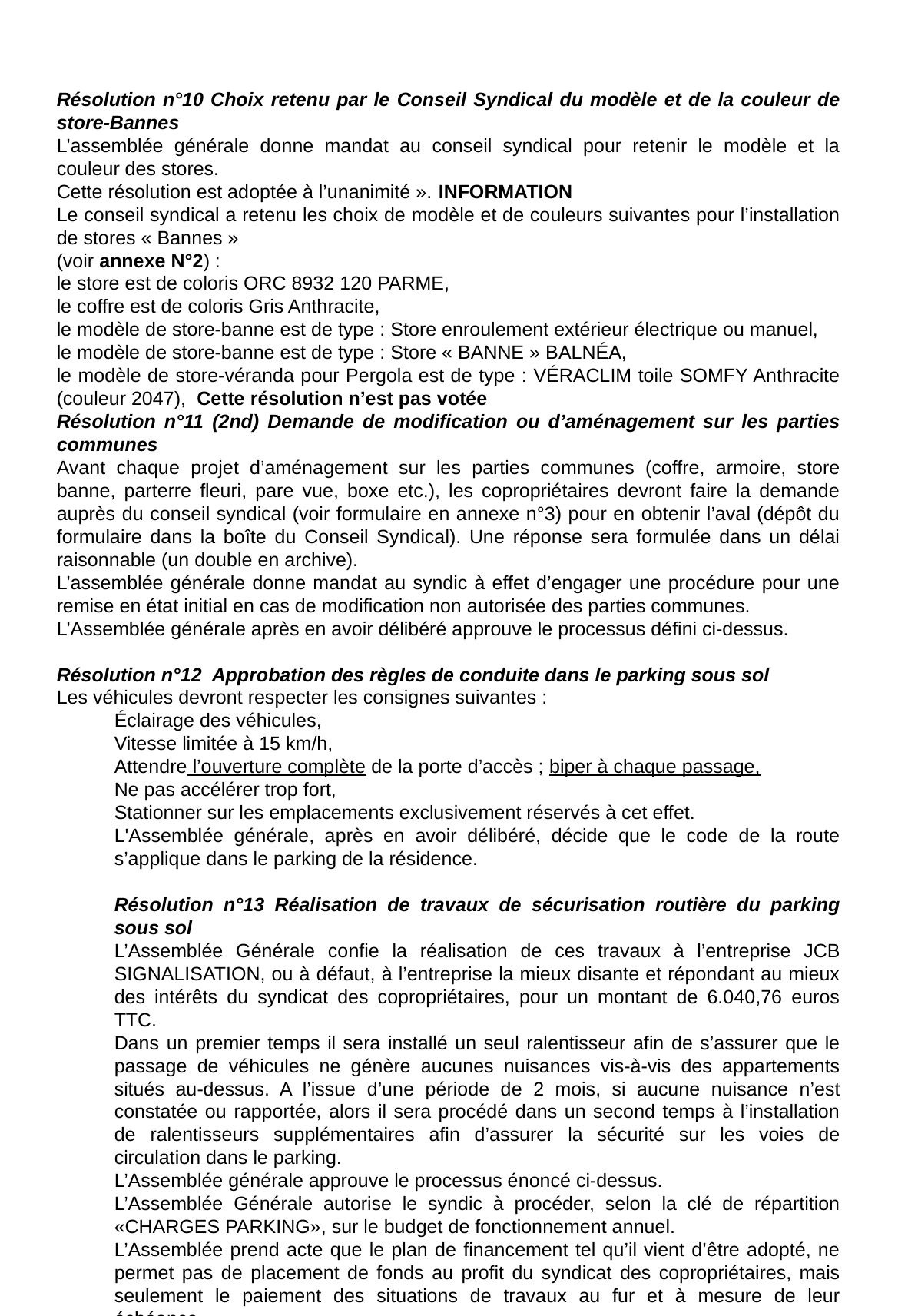

Résolution n°10 Choix retenu par le Conseil Syndical du modèle et de la couleur de store-Bannes
L’assemblée générale donne mandat au conseil syndical pour retenir le modèle et la couleur des stores.
Cette résolution est adoptée à l’unanimité ». INFORMATION
Le conseil syndical a retenu les choix de modèle et de couleurs suivantes pour l’installation de stores « Bannes »
(voir annexe N°2) :
le store est de coloris ORC 8932 120 PARME,
le coffre est de coloris Gris Anthracite,
le modèle de store-banne est de type : Store enroulement extérieur électrique ou manuel,
le modèle de store-banne est de type : Store « BANNE » BALNÉA,
le modèle de store-véranda pour Pergola est de type : VÉRACLIM toile SOMFY Anthracite (couleur 2047),  Cette résolution n’est pas votée
Résolution n°11 (2nd) Demande de modification ou d’aménagement sur les parties communes
Avant chaque projet d’aménagement sur les parties communes (coffre, armoire, store banne, parterre fleuri, pare vue, boxe etc.), les copropriétaires devront faire la demande auprès du conseil syndical (voir formulaire en annexe n°3) pour en obtenir l’aval (dépôt du formulaire dans la boîte du Conseil Syndical). Une réponse sera formulée dans un délai raisonnable (un double en archive).
L’assemblée générale donne mandat au syndic à effet d’engager une procédure pour une remise en état initial en cas de modification non autorisée des parties communes.
L’Assemblée générale après en avoir délibéré approuve le processus défini ci-dessus.

Résolution n°12  Approbation des règles de conduite dans le parking sous sol
Les véhicules devront respecter les consignes suivantes :
Éclairage des véhicules,
Vitesse limitée à 15 km/h,
Attendre l’ouverture complète de la porte d’accès ; biper à chaque passage,
Ne pas accélérer trop fort,
Stationner sur les emplacements exclusivement réservés à cet effet.
L'Assemblée générale, après en avoir délibéré, décide que le code de la route s’applique dans le parking de la résidence.

Résolution n°13 Réalisation de travaux de sécurisation routière du parking sous sol
L’Assemblée Générale confie la réalisation de ces travaux à l’entreprise JCB SIGNALISATION, ou à défaut, à l’entreprise la mieux disante et répondant au mieux des intérêts du syndicat des copropriétaires, pour un montant de 6.040,76 euros TTC.
Dans un premier temps il sera installé un seul ralentisseur afin de s’assurer que le passage de véhicules ne génère aucunes nuisances vis-à-vis des appartements situés au-dessus. A l’issue d’une période de 2 mois, si aucune nuisance n’est constatée ou rapportée, alors il sera procédé dans un second temps à l’installation de ralentisseurs supplémentaires afin d’assurer la sécurité sur les voies de circulation dans le parking.
L’Assemblée générale approuve le processus énoncé ci-dessus.
L’Assemblée Générale autorise le syndic à procéder, selon la clé de répartition «CHARGES PARKING», sur le budget de fonctionnement annuel.
L’Assemblée prend acte que le plan de financement tel qu’il vient d’être adopté, ne permet pas de placement de fonds au profit du syndicat des copropriétaires, mais seulement le paiement des situations de travaux au fur et à mesure de leur échéance.